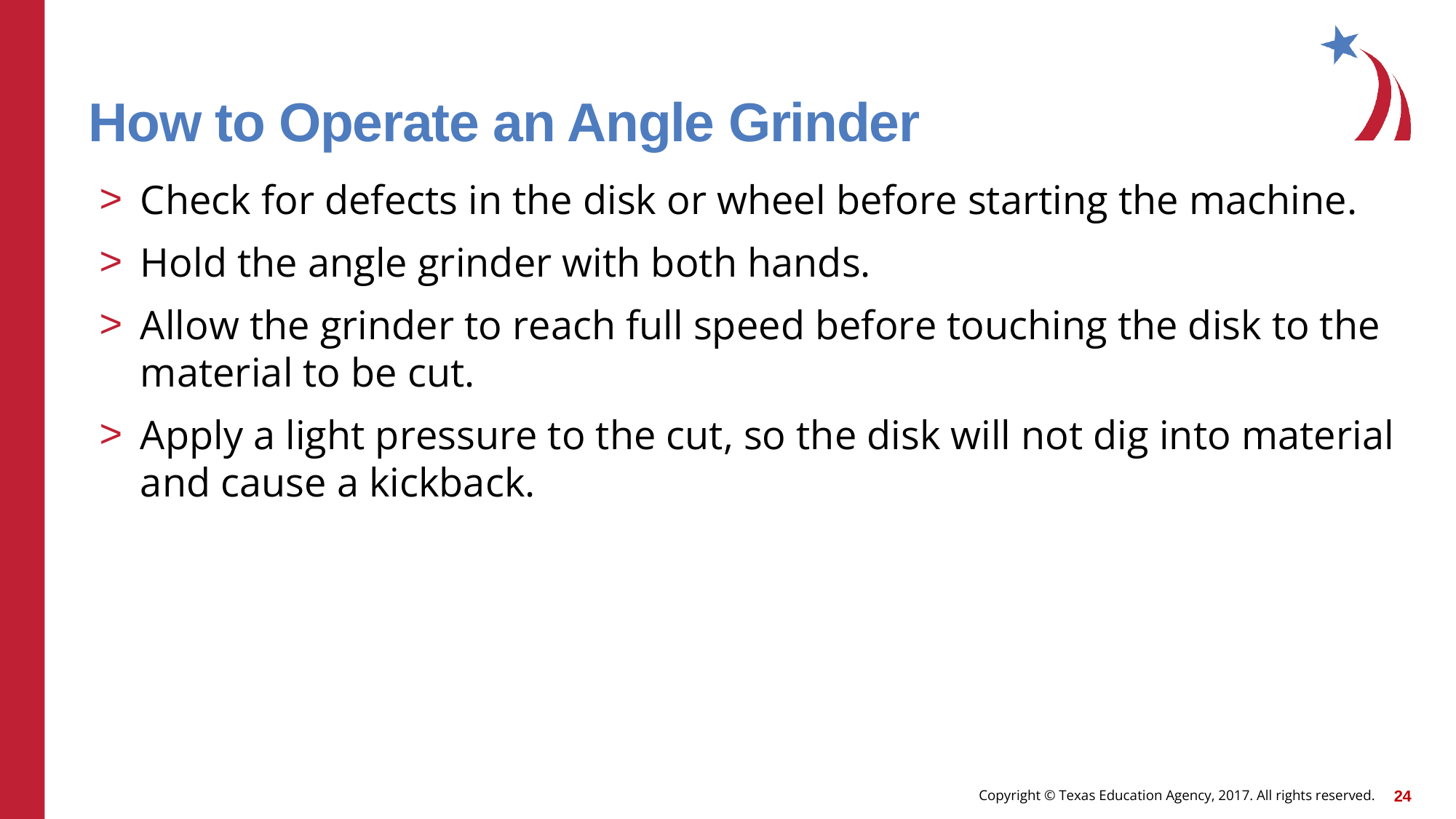

# How to Operate an Angle Grinder
Check for defects in the disk or wheel before starting the machine.
Hold the angle grinder with both hands.
Allow the grinder to reach full speed before touching the disk to the material to be cut.
Apply a light pressure to the cut, so the disk will not dig into material and cause a kickback.